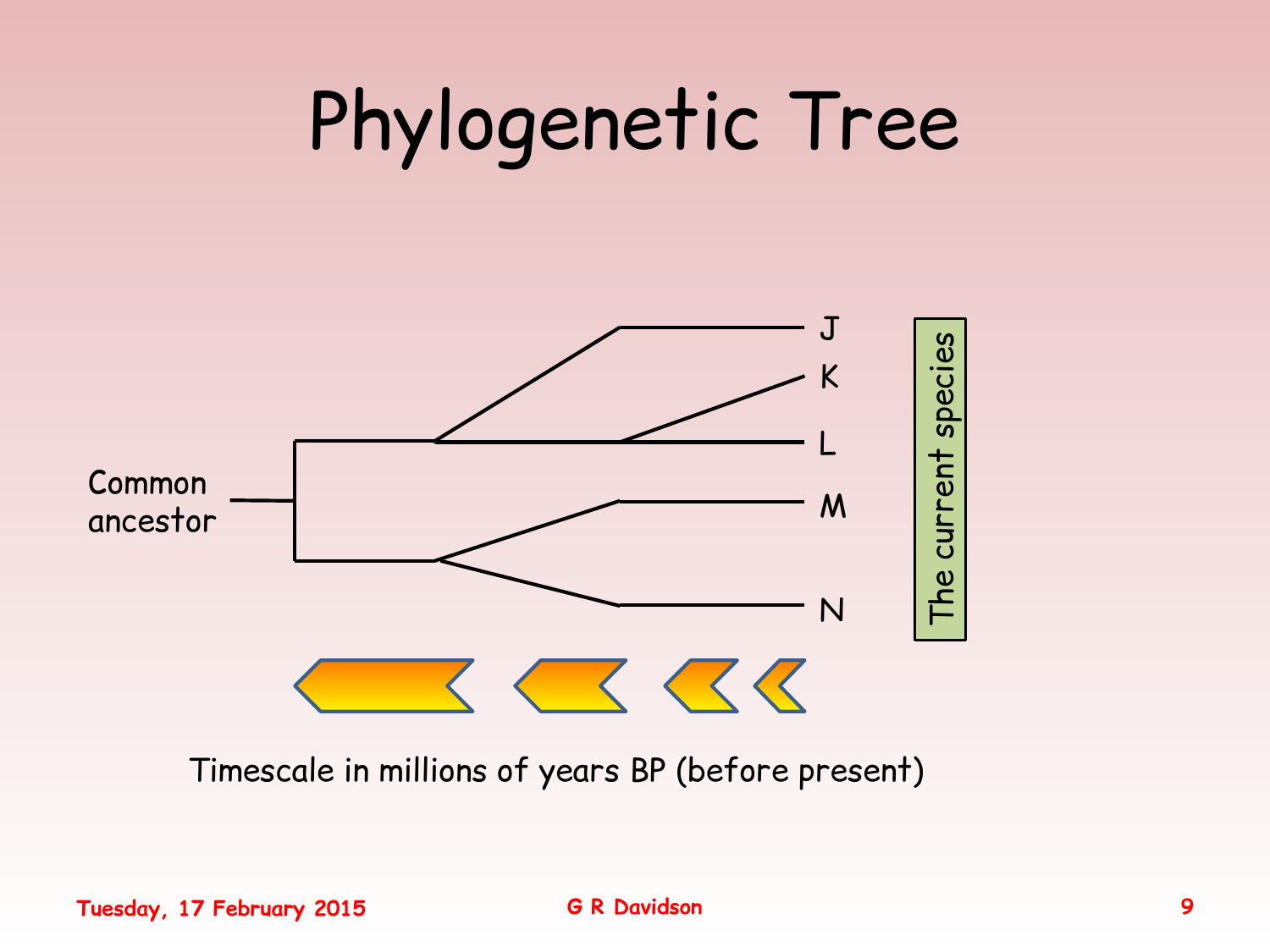

# Phylogenetic Tree
J
K
L
The current species
Common
ancestor
M
N

Timescale in millions of years BP (before present)
Tuesday, 17 February 2015
G R Davidson
9